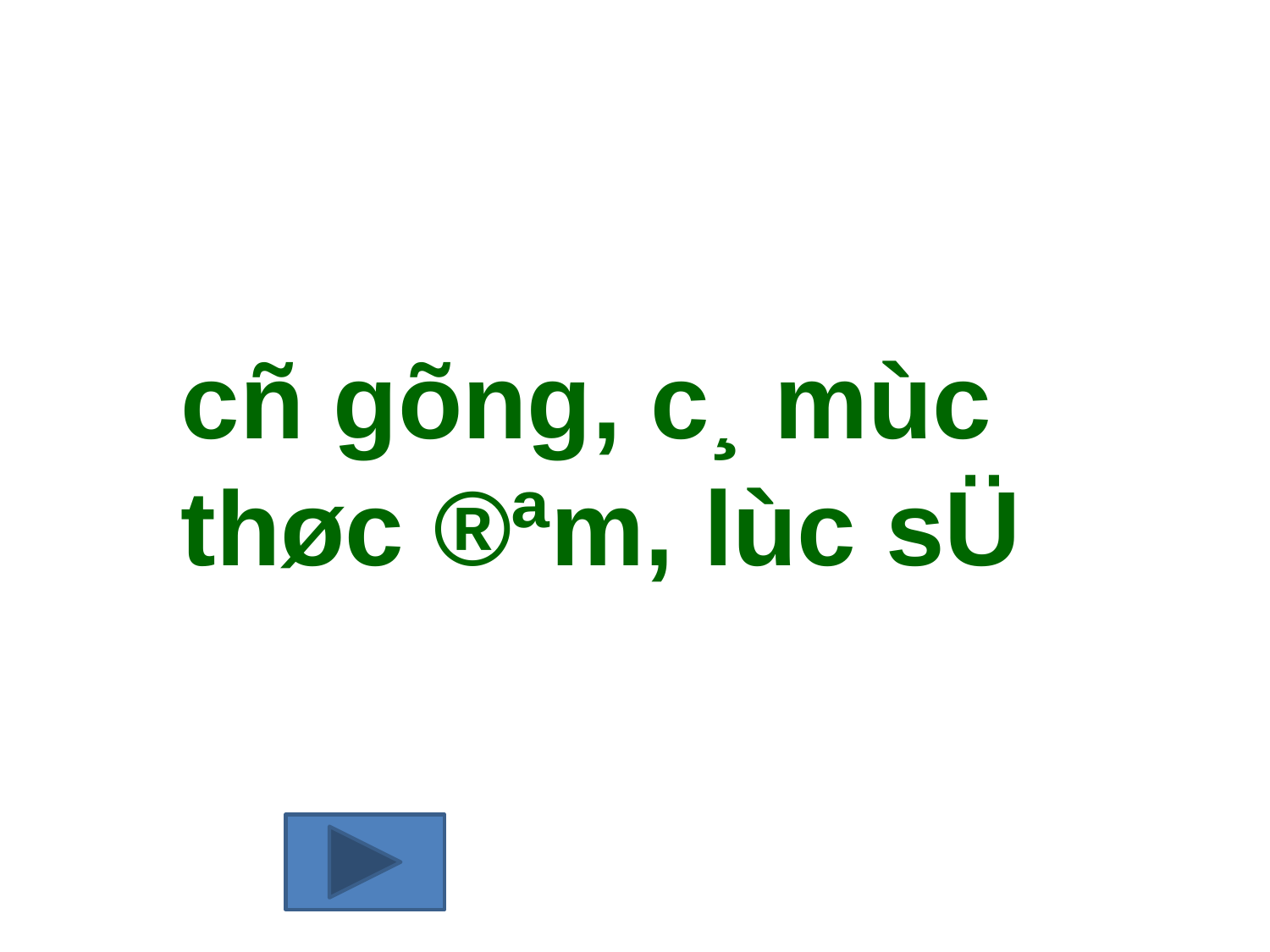

cñ gõng, c¸ mùc
     thøc ®ªm, lùc sÜ